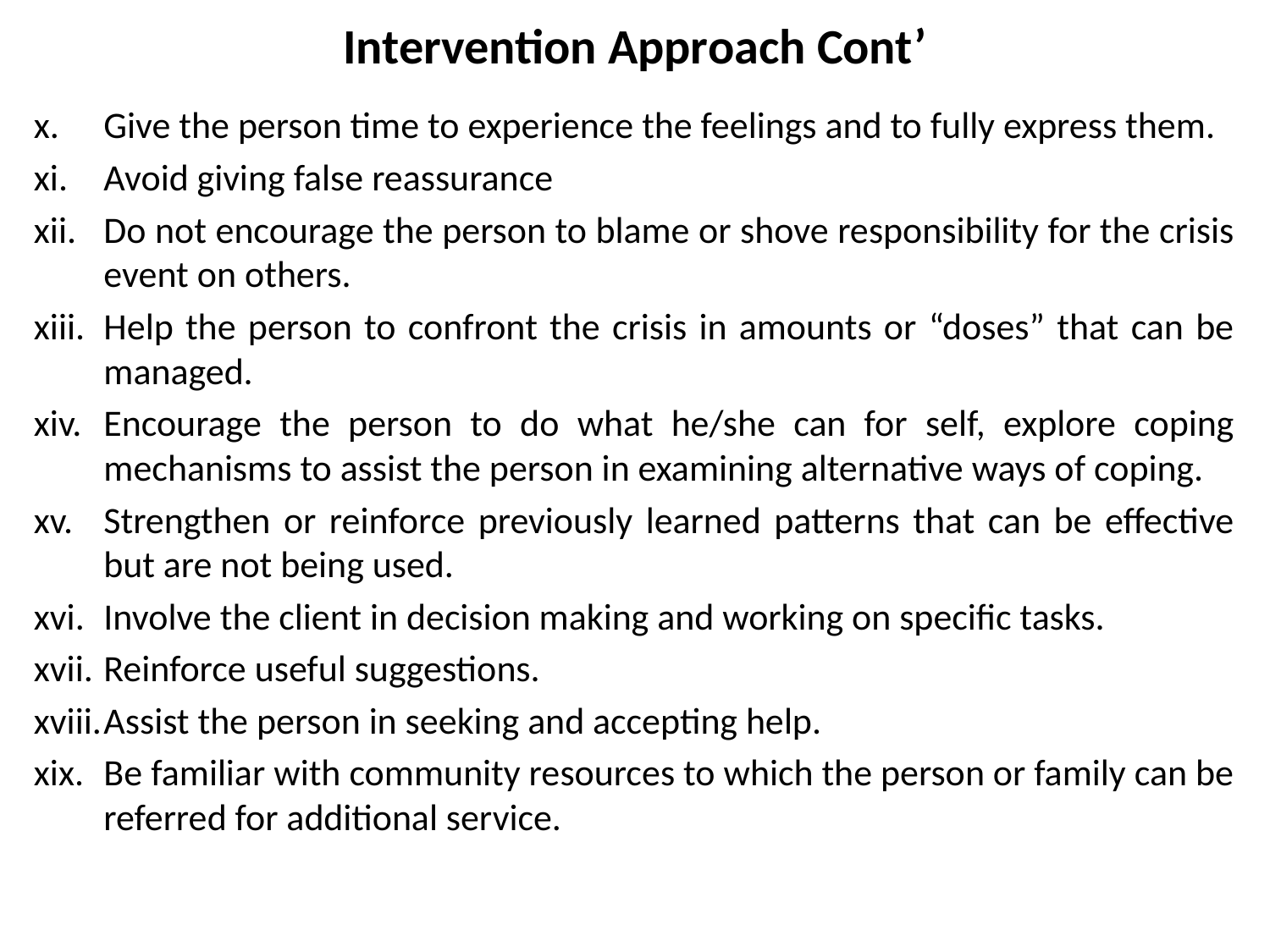

# Intervention Approach Cont’
Give the person time to experience the feelings and to fully express them.
Avoid giving false reassurance
Do not encourage the person to blame or shove responsibility for the crisis event on others.
Help the person to confront the crisis in amounts or “doses” that can be managed.
Encourage the person to do what he/she can for self, explore coping mechanisms to assist the person in examining alternative ways of coping.
Strengthen or reinforce previously learned patterns that can be effective but are not being used.
Involve the client in decision making and working on specific tasks.
Reinforce useful suggestions.
Assist the person in seeking and accepting help.
Be familiar with community resources to which the person or family can be referred for additional service.